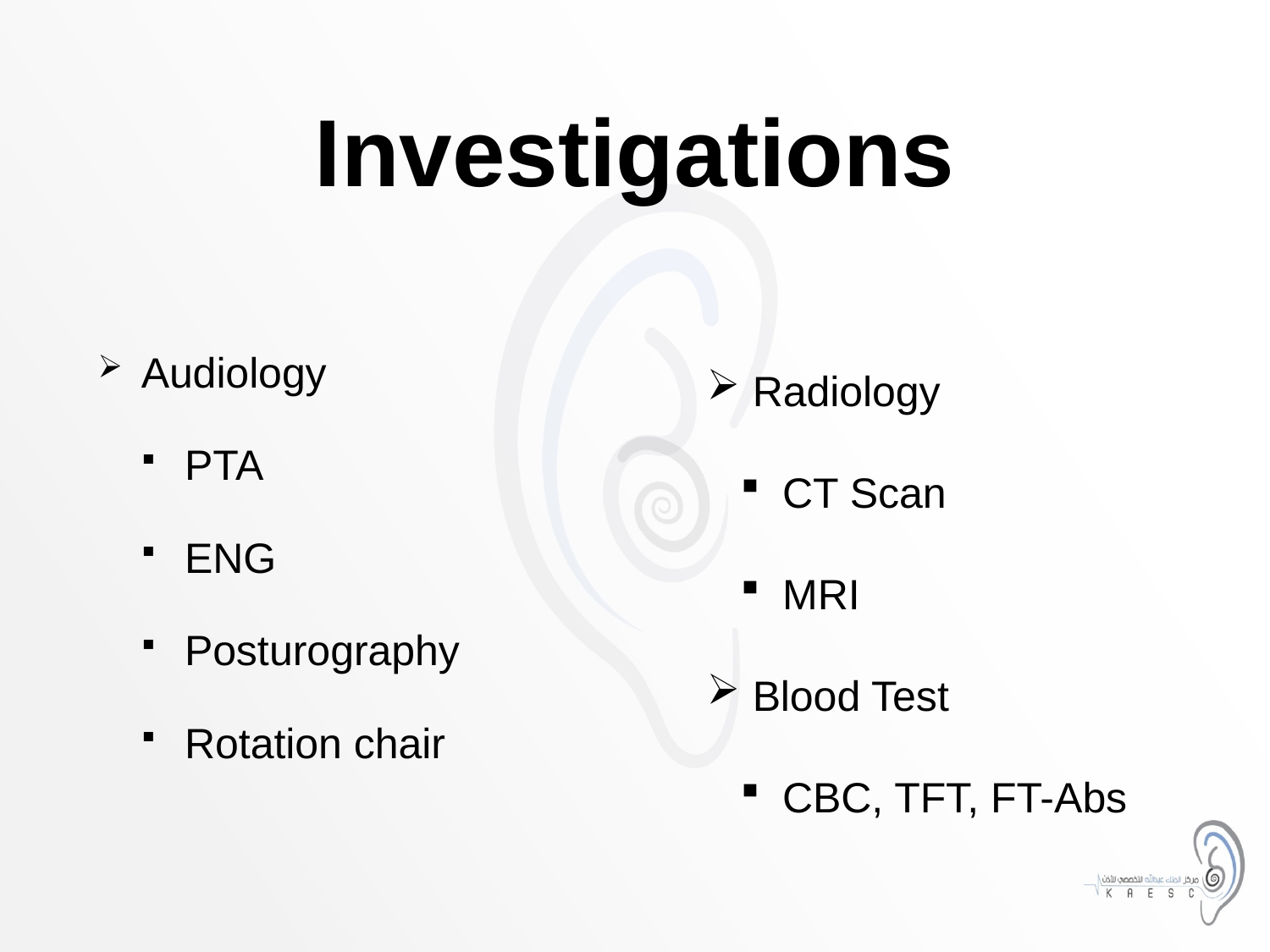

# Investigations
Audiology
PTA
ENG
Posturography
Rotation chair
 Radiology
 CT Scan
 MRI
 Blood Test
 CBC, TFT, FT-Abs